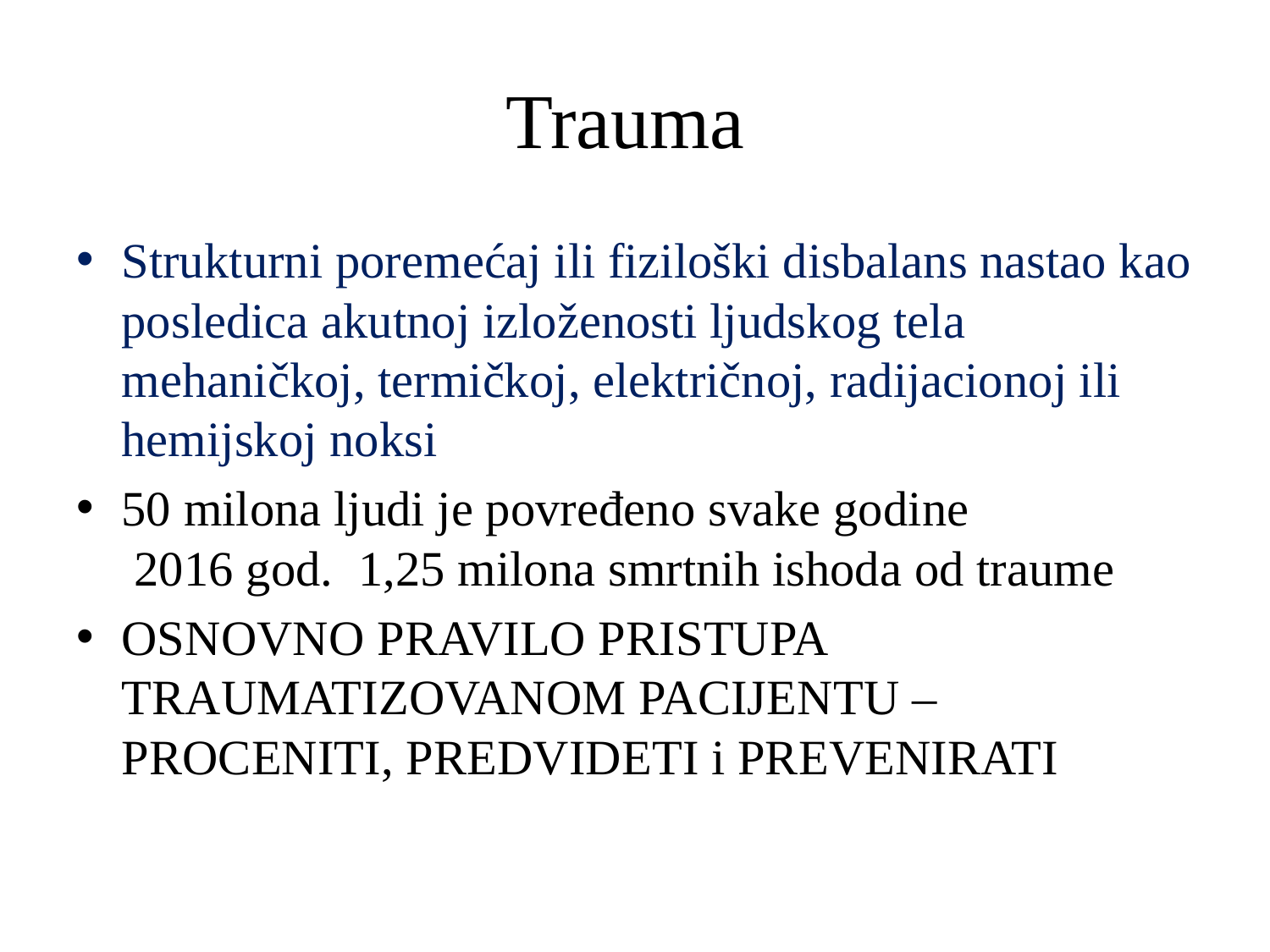

# Trauma
Strukturni poremećaj ili fiziloški disbalans nastao kao posledica akutnoj izloženosti ljudskog tela mehaničkoj, termičkoj, električnoj, radijacionoj ili hemijskoj noksi
50 milona ljudi je povređeno svake godine
 2016 god.  1,25 milona smrtnih ishoda od traume
OSNOVNO PRAVILO PRISTUPA TRAUMATIZOVANOM PACIJENTU – PROCENITI, PREDVIDETI i PREVENIRATI